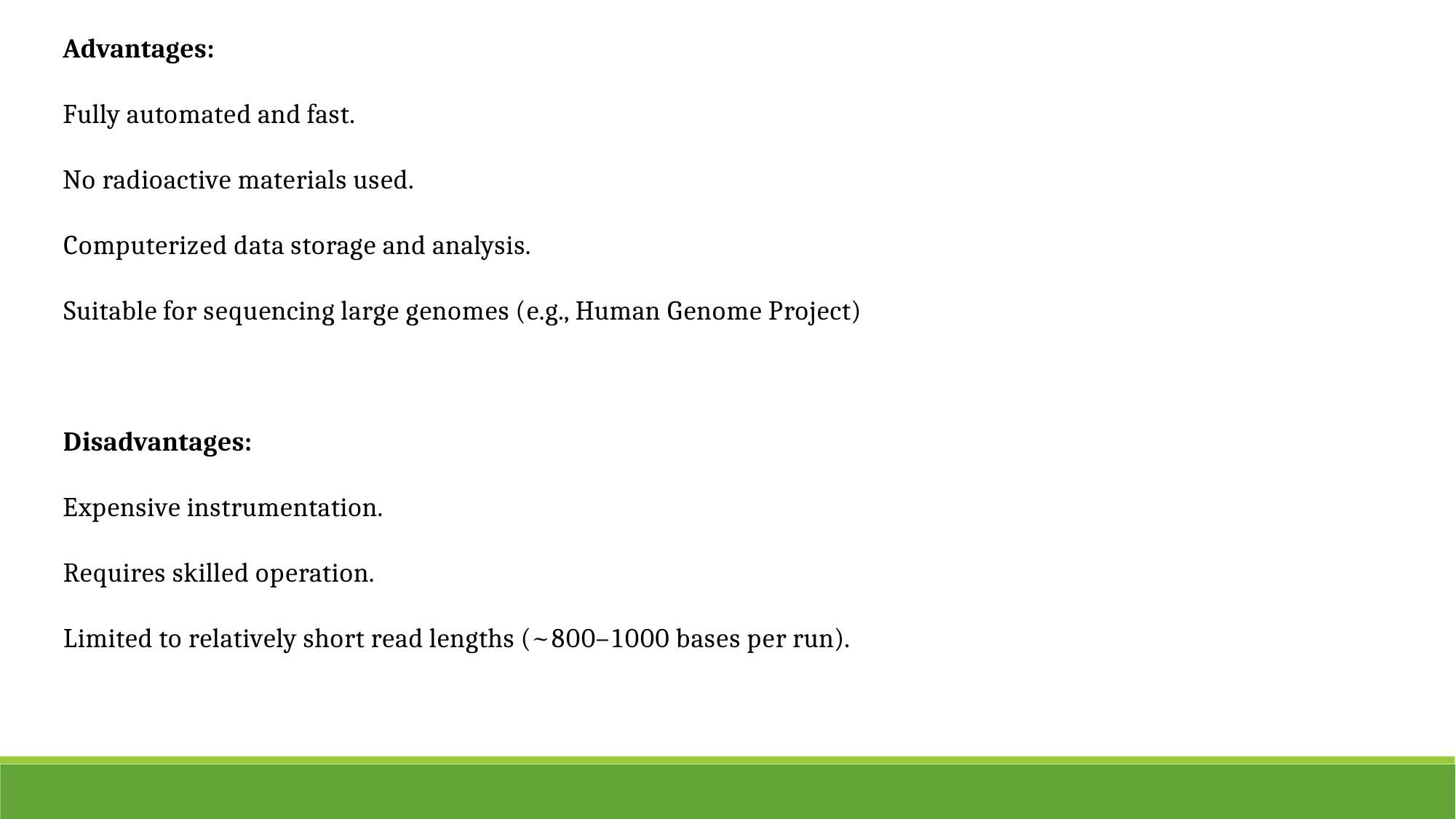

Advantages:
Fully automated and fast.
No radioactive materials used.
Computerized data storage and analysis.
Suitable for sequencing large genomes (e.g., Human Genome Project)

Disadvantages:
Expensive instrumentation.
Requires skilled operation.
Limited to relatively short read lengths (~800–1000 bases per run).